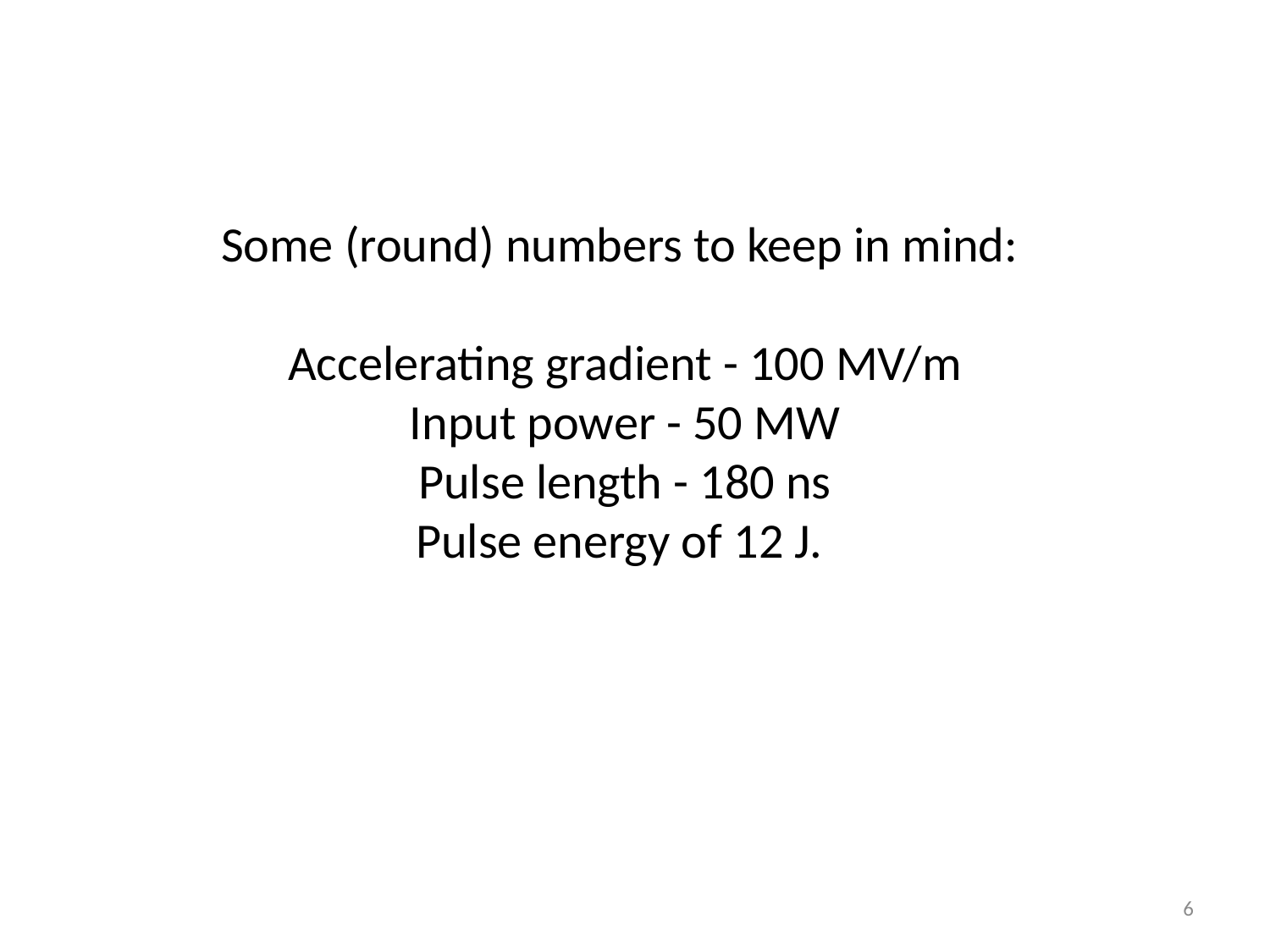

Some (round) numbers to keep in mind:

Accelerating gradient - 100 MV/m
Input power - 50 MW
Pulse length - 180 ns
Pulse energy of 12 J.
6